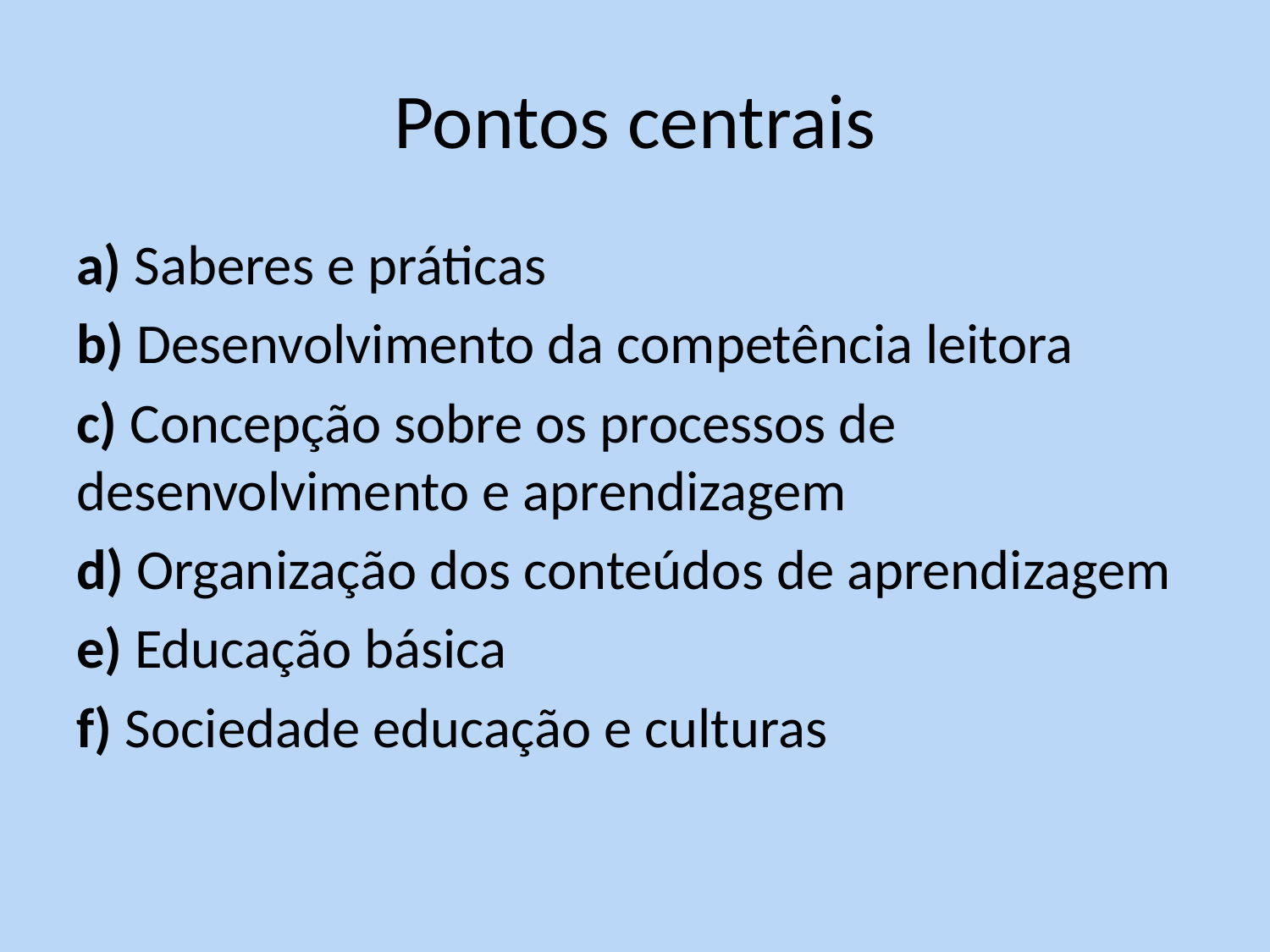

# Pontos centrais
a) Saberes e práticas
b) Desenvolvimento da competência leitora
c) Concepção sobre os processos de desenvolvimento e aprendizagem
d) Organização dos conteúdos de aprendizagem
e) Educação básica
f) Sociedade educação e culturas